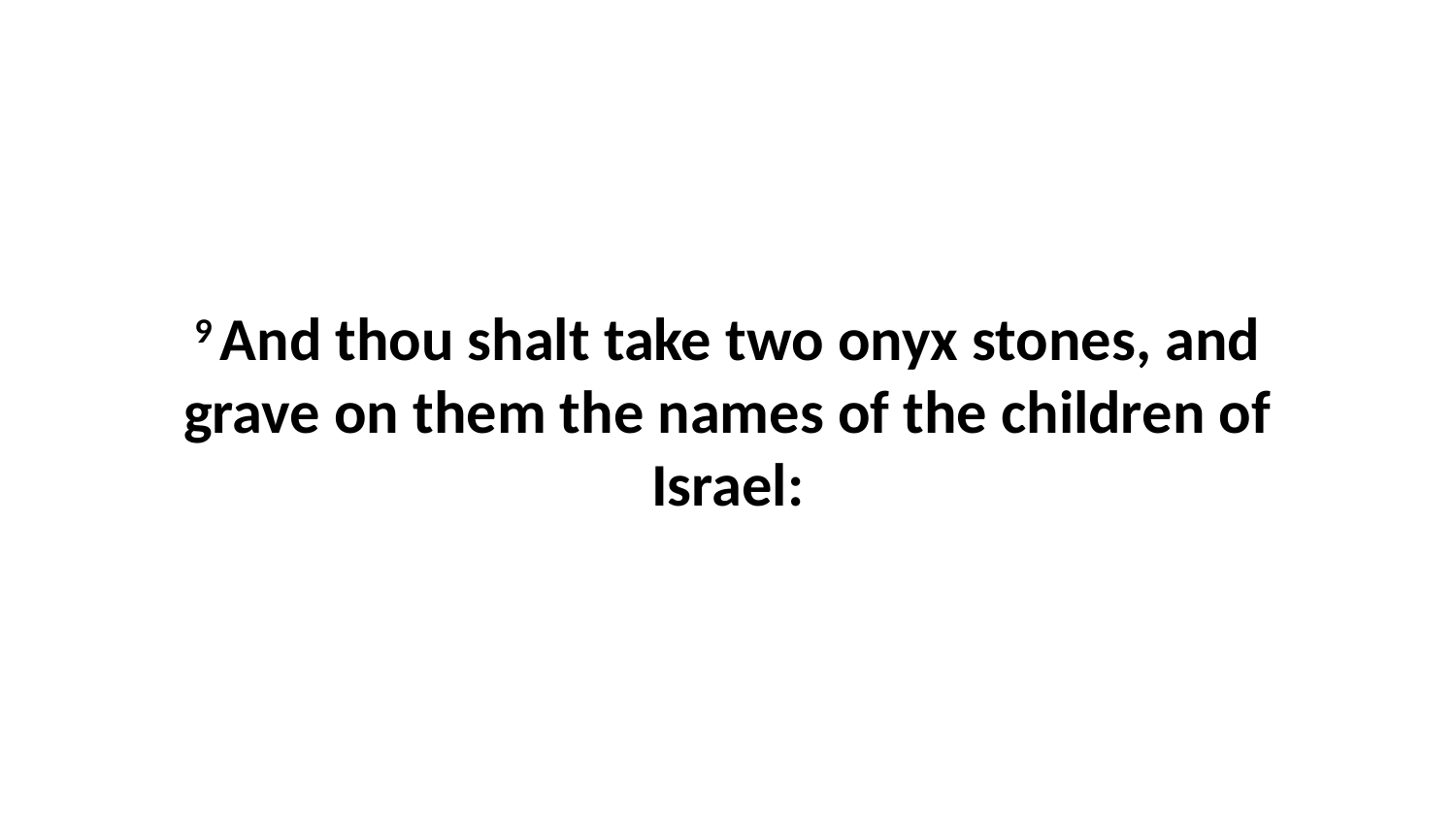

9 And thou shalt take two onyx stones, and grave on them the names of the children of Israel: